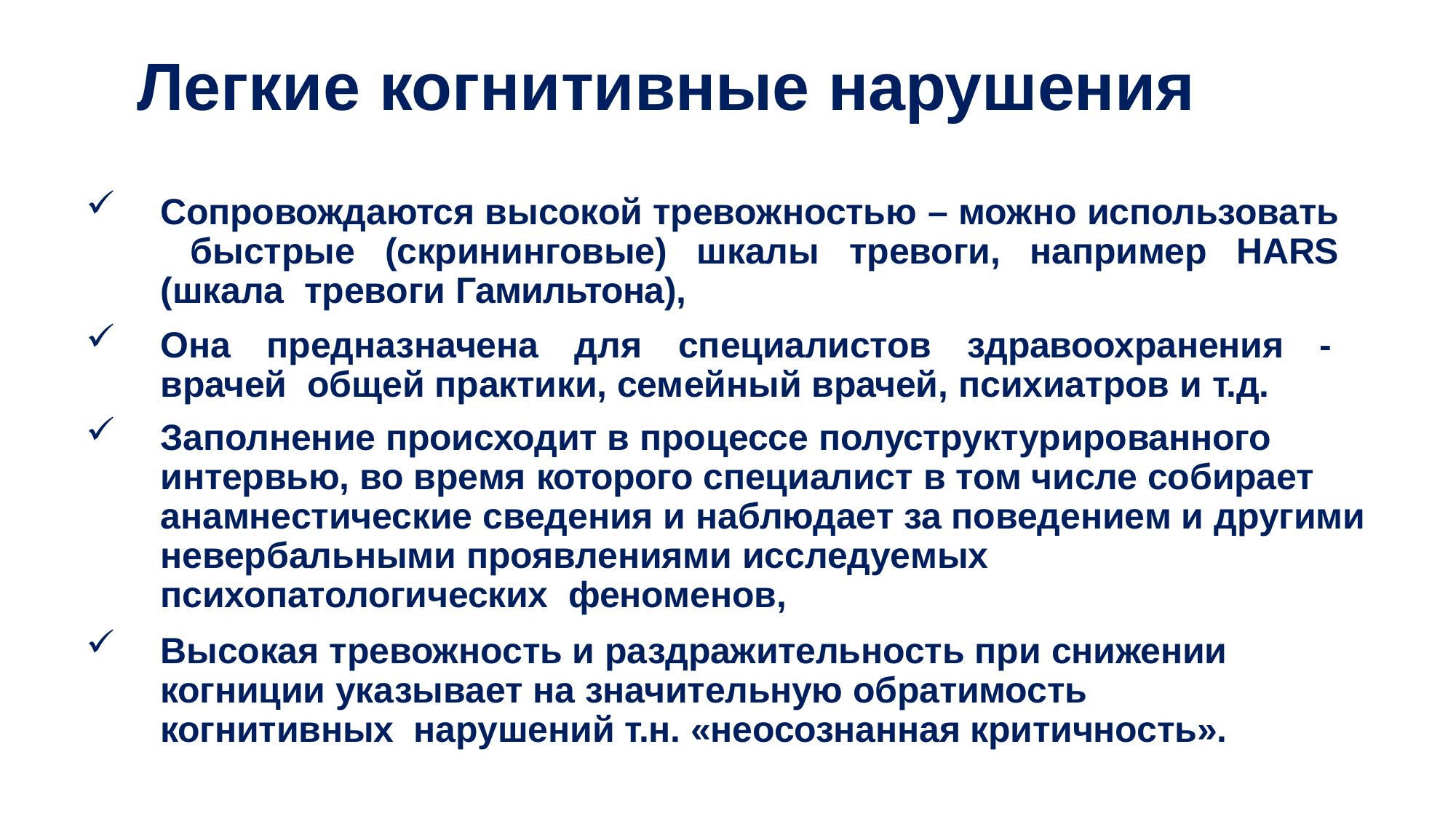

# Легкие когнитивные нарушения
Сопровождаются высокой тревожностью – можно использовать  быстрые (скрининговые) шкалы тревоги, например HARS (шкала  тревоги Гамильтона),
Она предназначена для специалистов здравоохранения - врачей  общей практики, семейный врачей, психиатров и т.д.
Заполнение происходит в процессе полуструктурированного  интервью, во время которого специалист в том числе собирает  анамнестические сведения и наблюдает за поведением и другими  невербальными проявлениями исследуемых психопатологических  феноменов,
Высокая тревожность и раздражительность при снижении  когниции указывает на значительную обратимость когнитивных  нарушений т.н. «неосознанная критичность».